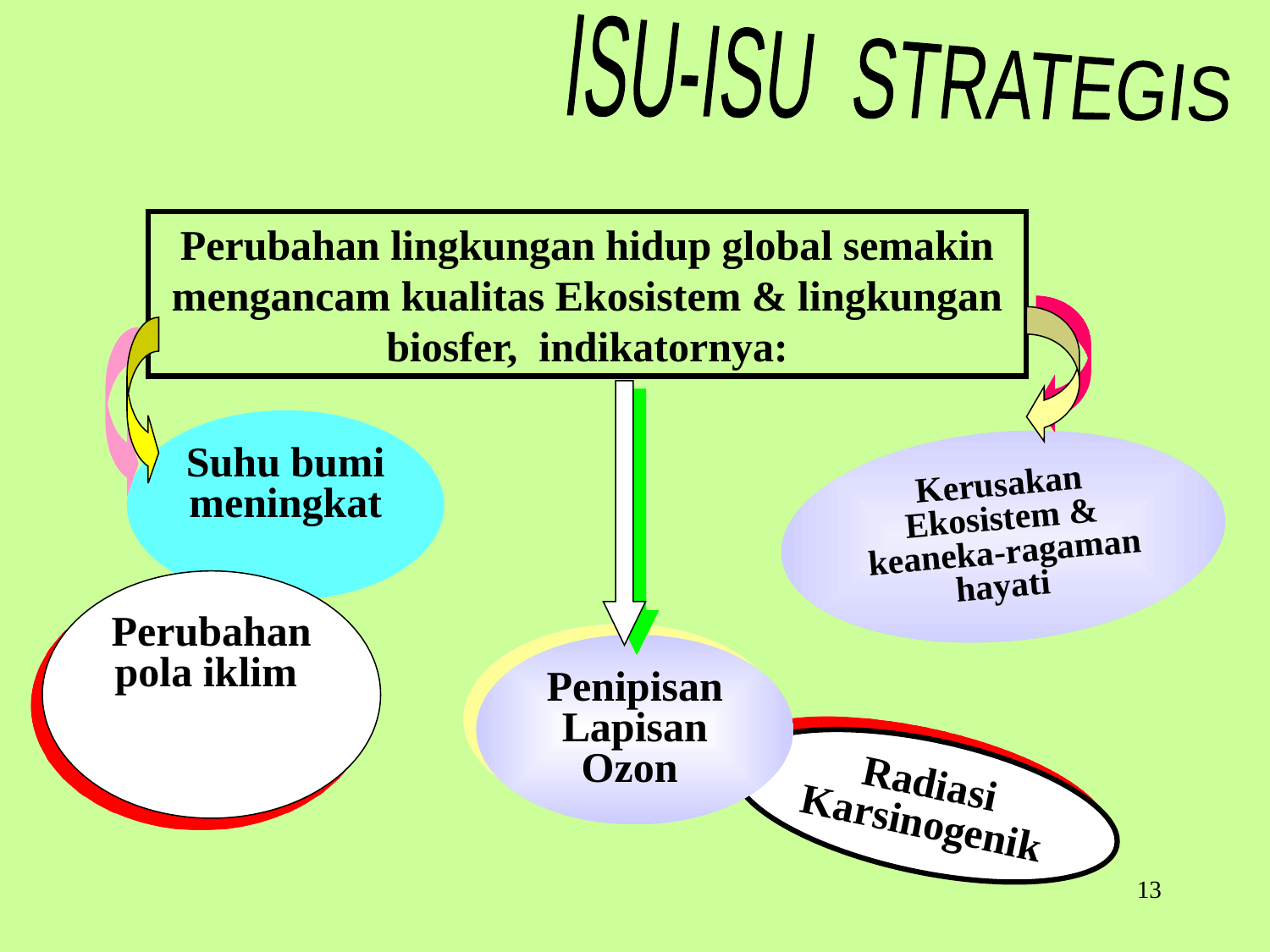

ISU-ISU  STRATEGIS
Perubahan lingkungan hidup global semakin mengancam kualitas Ekosistem & lingkungan biosfer,  indikatornya:

Suhu bumi meningkat

Kerusakan Ekosistem & keaneka-ragaman hayati
Perubahan pola iklim

Penipisan Lapisan Ozon
Radiasi Karsinogenik
13